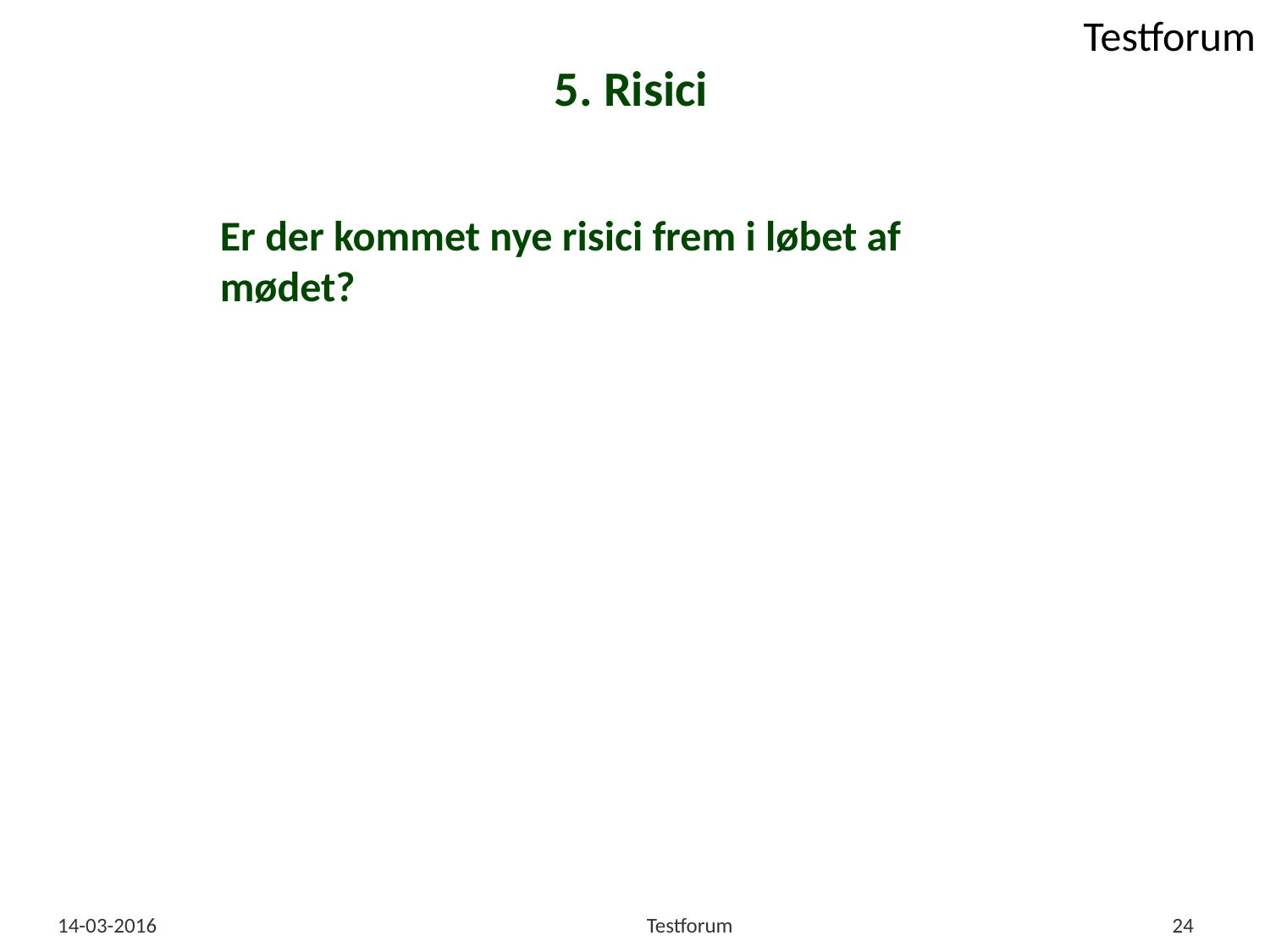

# 5. Risici
Er der kommet nye risici frem i løbet af mødet?
14-03-2016
Testforum
24